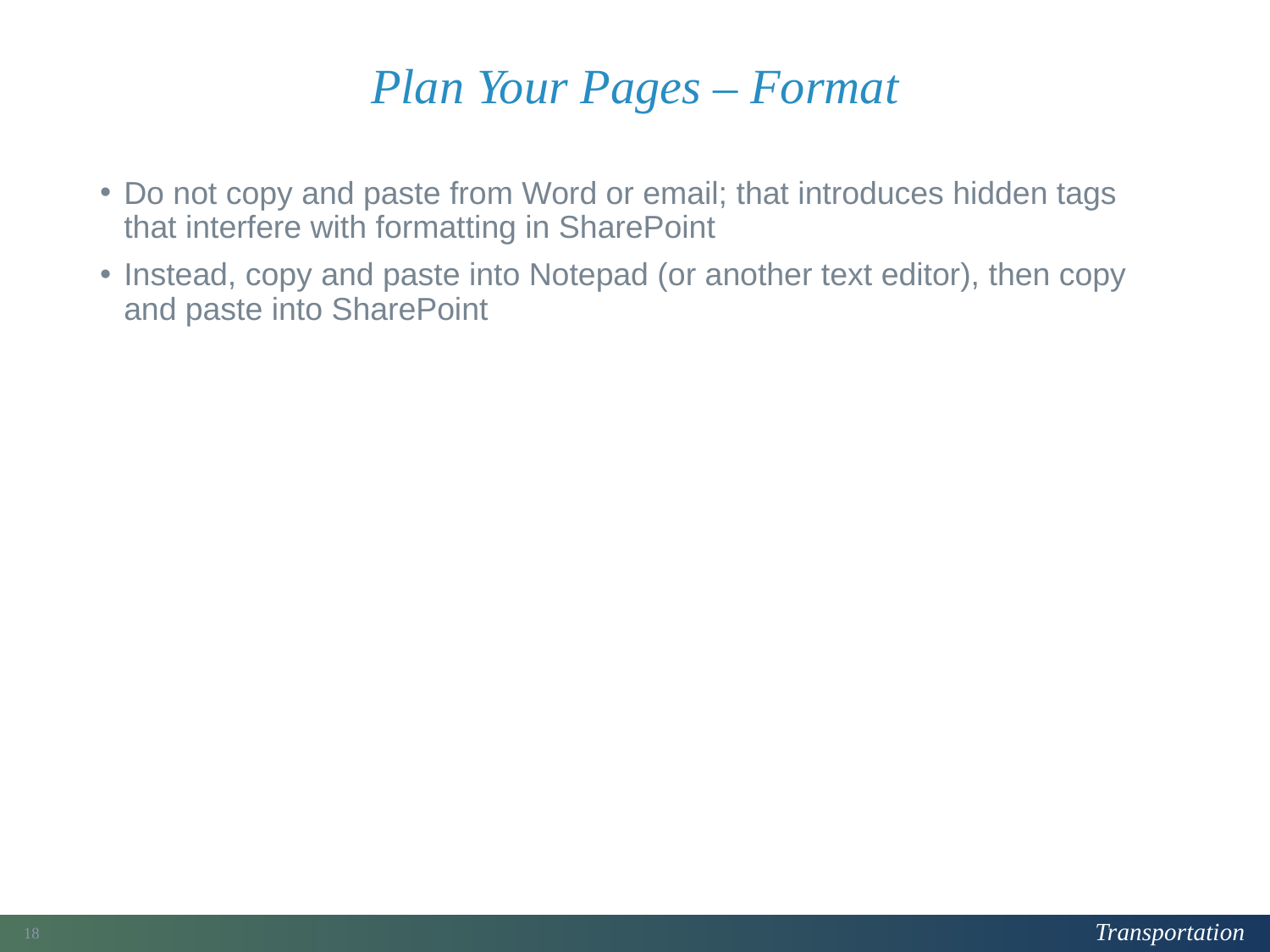

# Plan Your Pages – Format
Do not copy and paste from Word or email; that introduces hidden tags that interfere with formatting in SharePoint
Instead, copy and paste into Notepad (or another text editor), then copy and paste into SharePoint
18